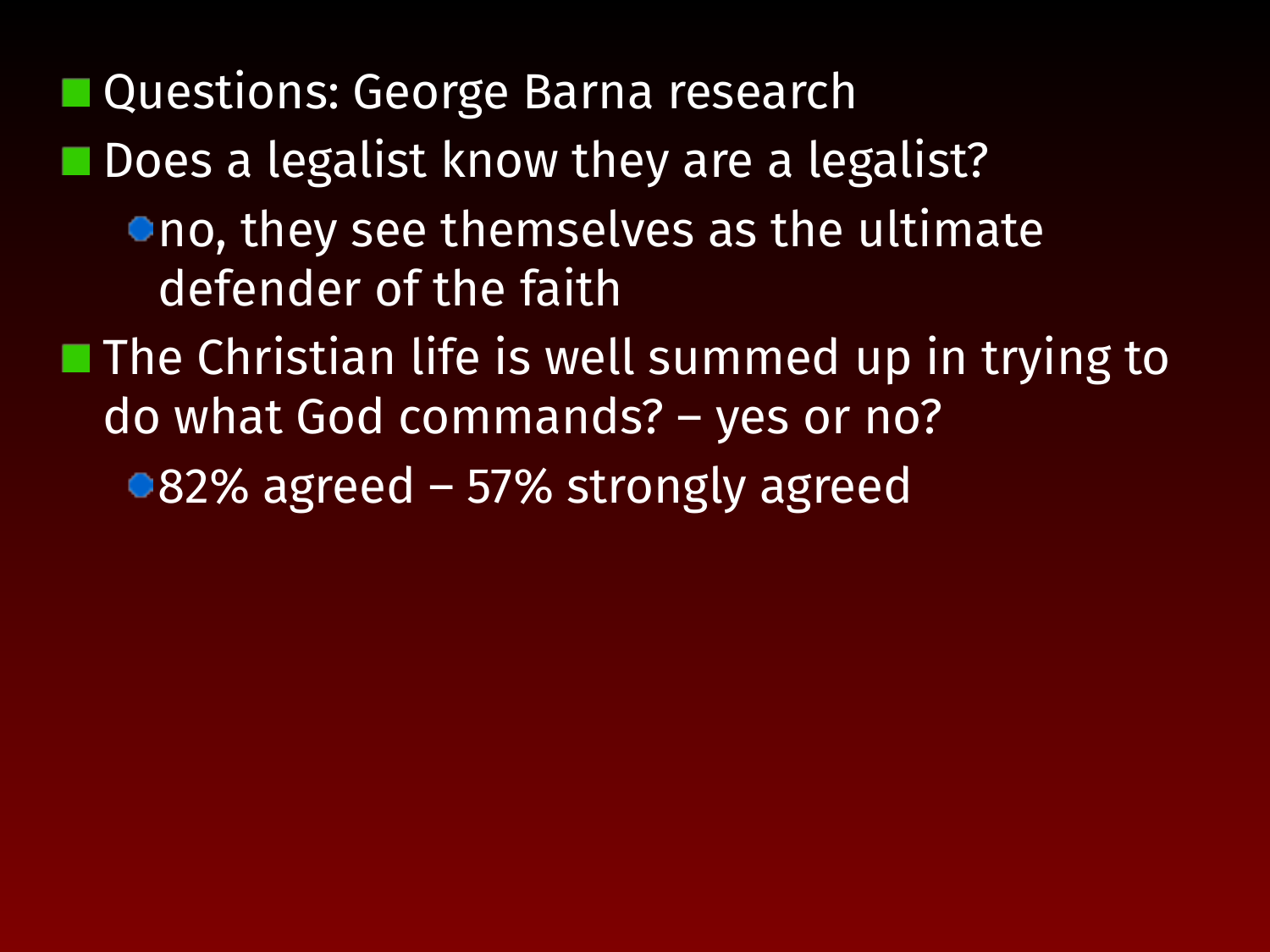

Questions: George Barna research
Does a legalist know they are a legalist?
no, they see themselves as the ultimate defender of the faith
The Christian life is well summed up in trying to do what God commands? – yes or no?
82% agreed – 57% strongly agreed